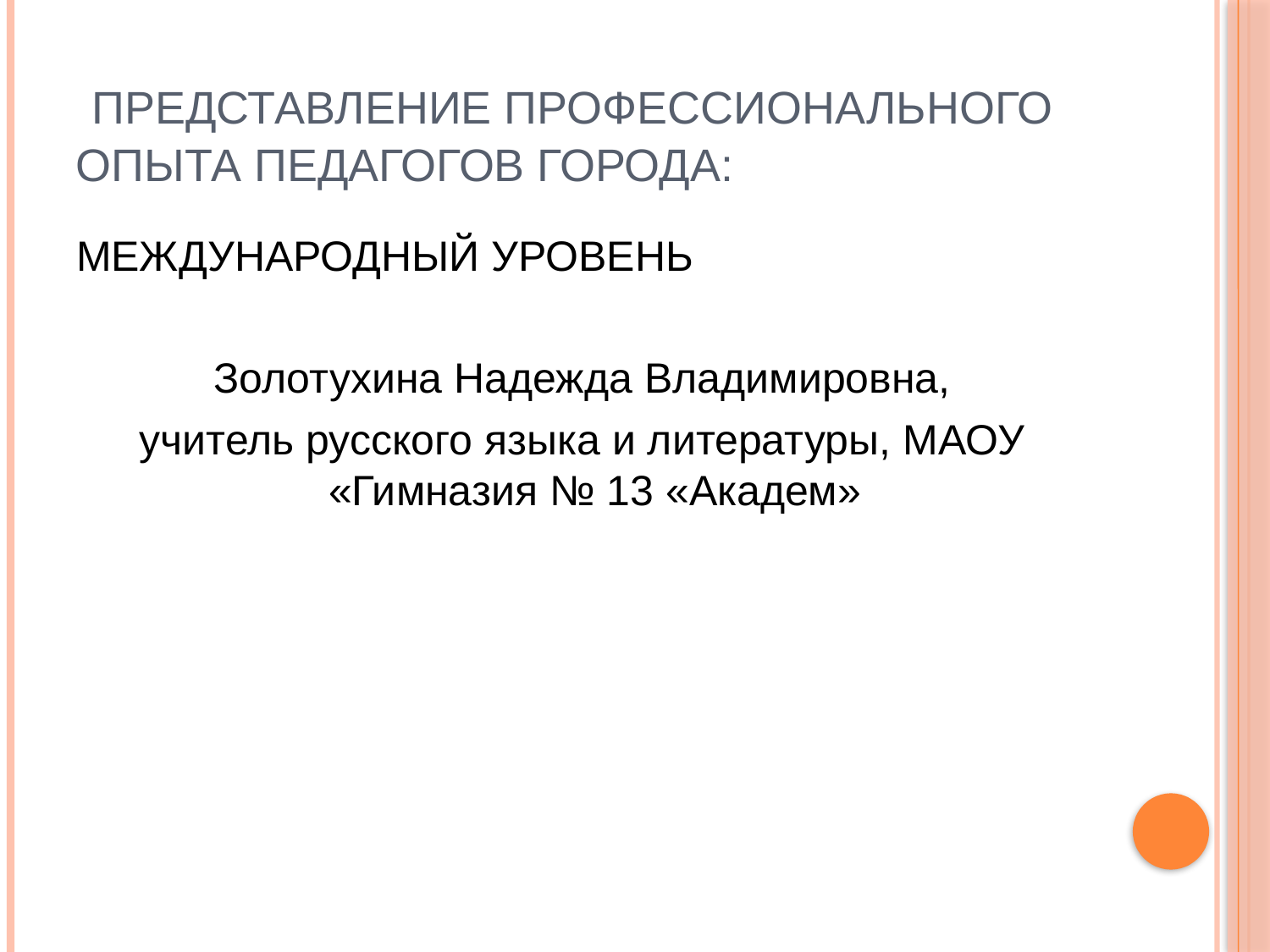

# Представление профессионального опыта педагогов города:
МЕЖДУНАРОДНЫЙ УРОВЕНЬ

Золотухина Надежда Владимировна,
учитель русского языка и литературы, МАОУ «Гимназия № 13 «Академ»